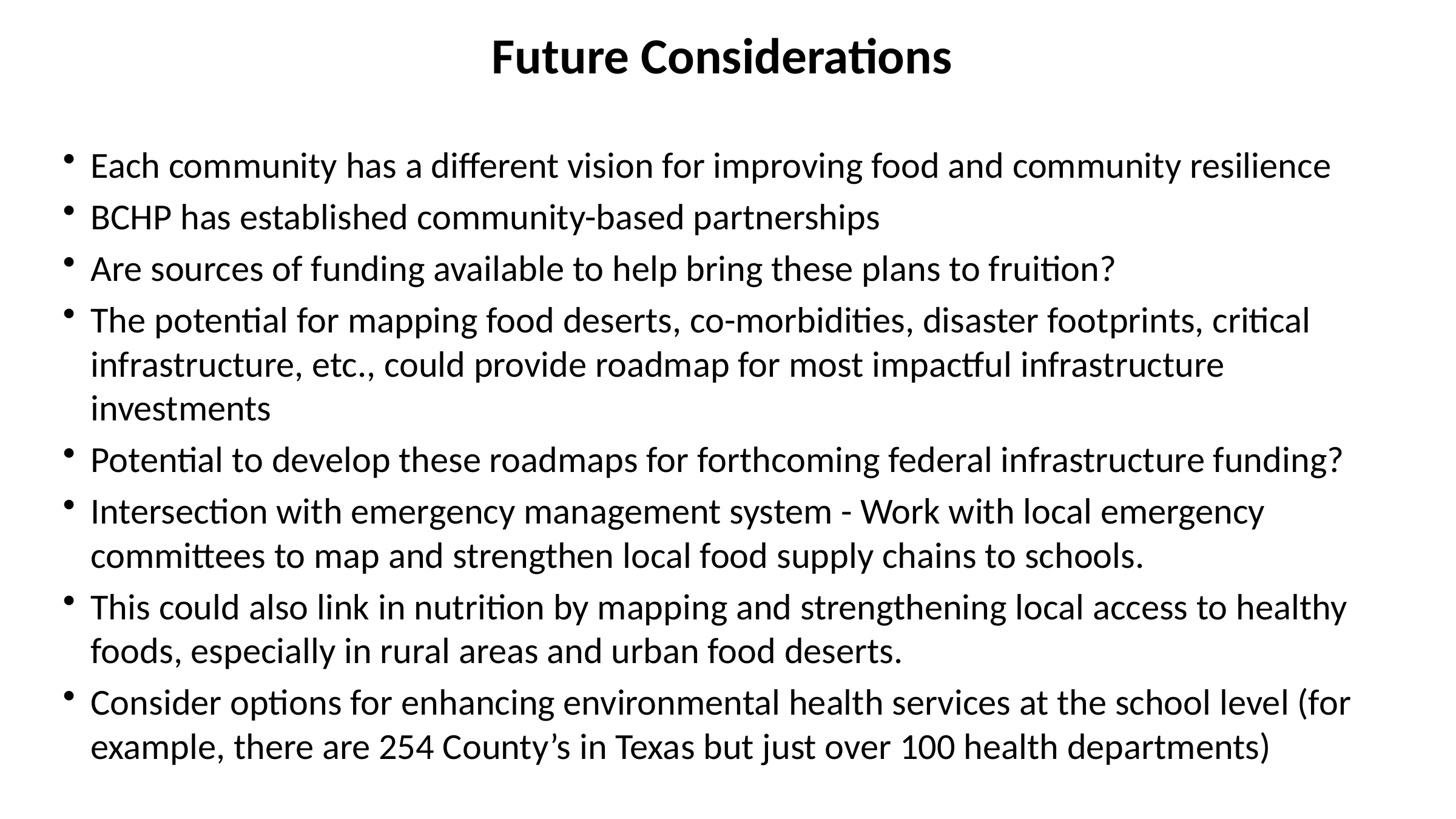

28
# Future Considerations
Each community has a different vision for improving food and community resilience
BCHP has established community-based partnerships
Are sources of funding available to help bring these plans to fruition?
The potential for mapping food deserts, co-morbidities, disaster footprints, critical infrastructure, etc., could provide roadmap for most impactful infrastructure investments
Potential to develop these roadmaps for forthcoming federal infrastructure funding?
Intersection with emergency management system - Work with local emergency committees to map and strengthen local food supply chains to schools.
This could also link in nutrition by mapping and strengthening local access to healthy foods, especially in rural areas and urban food deserts.
Consider options for enhancing environmental health services at the school level (for example, there are 254 County’s in Texas but just over 100 health departments)